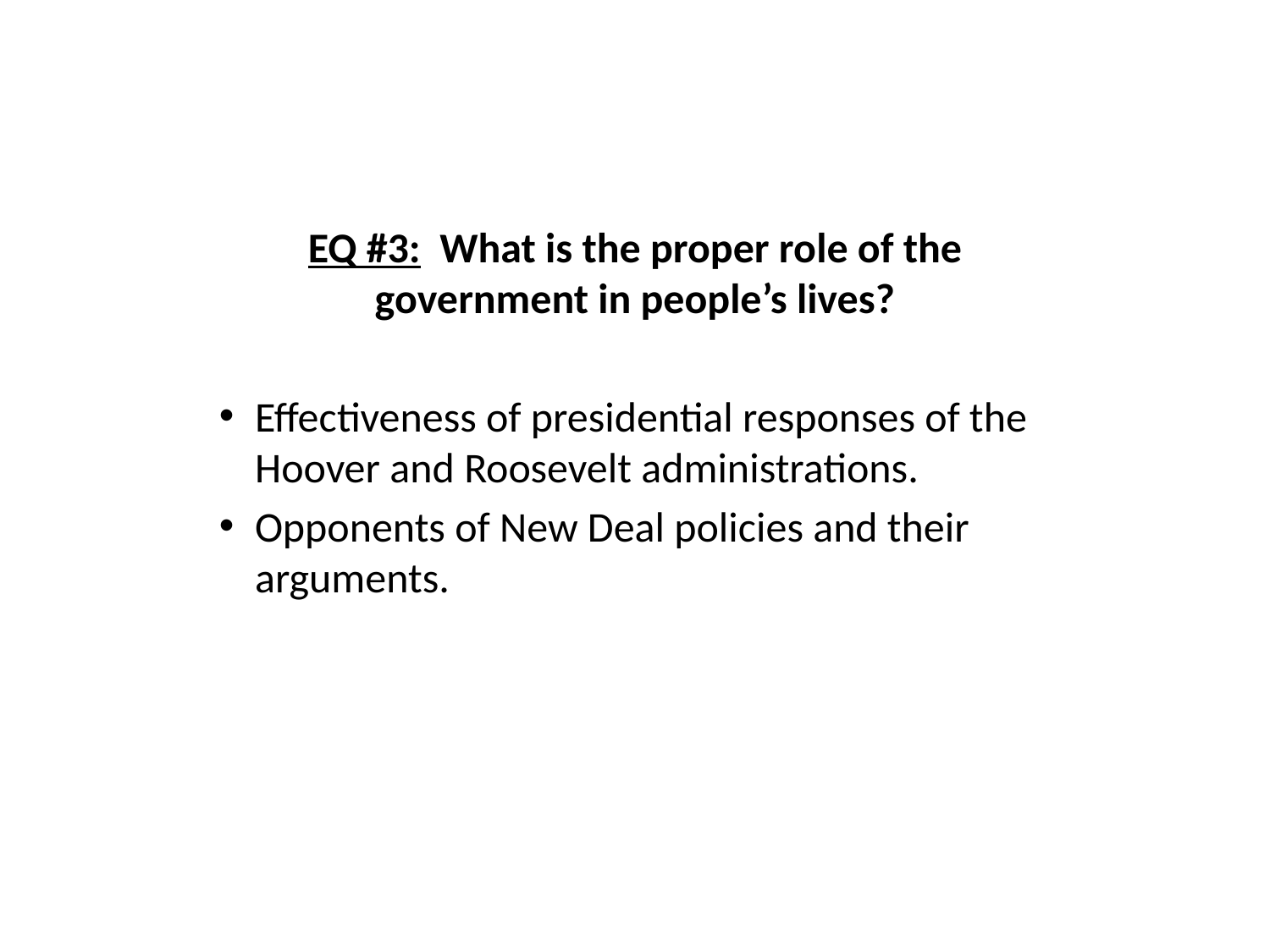

EQ #3:  What is the proper role of the government in people’s lives?

Effectiveness of presidential responses of the Hoover and Roosevelt administrations.
Opponents of New Deal policies and their arguments.